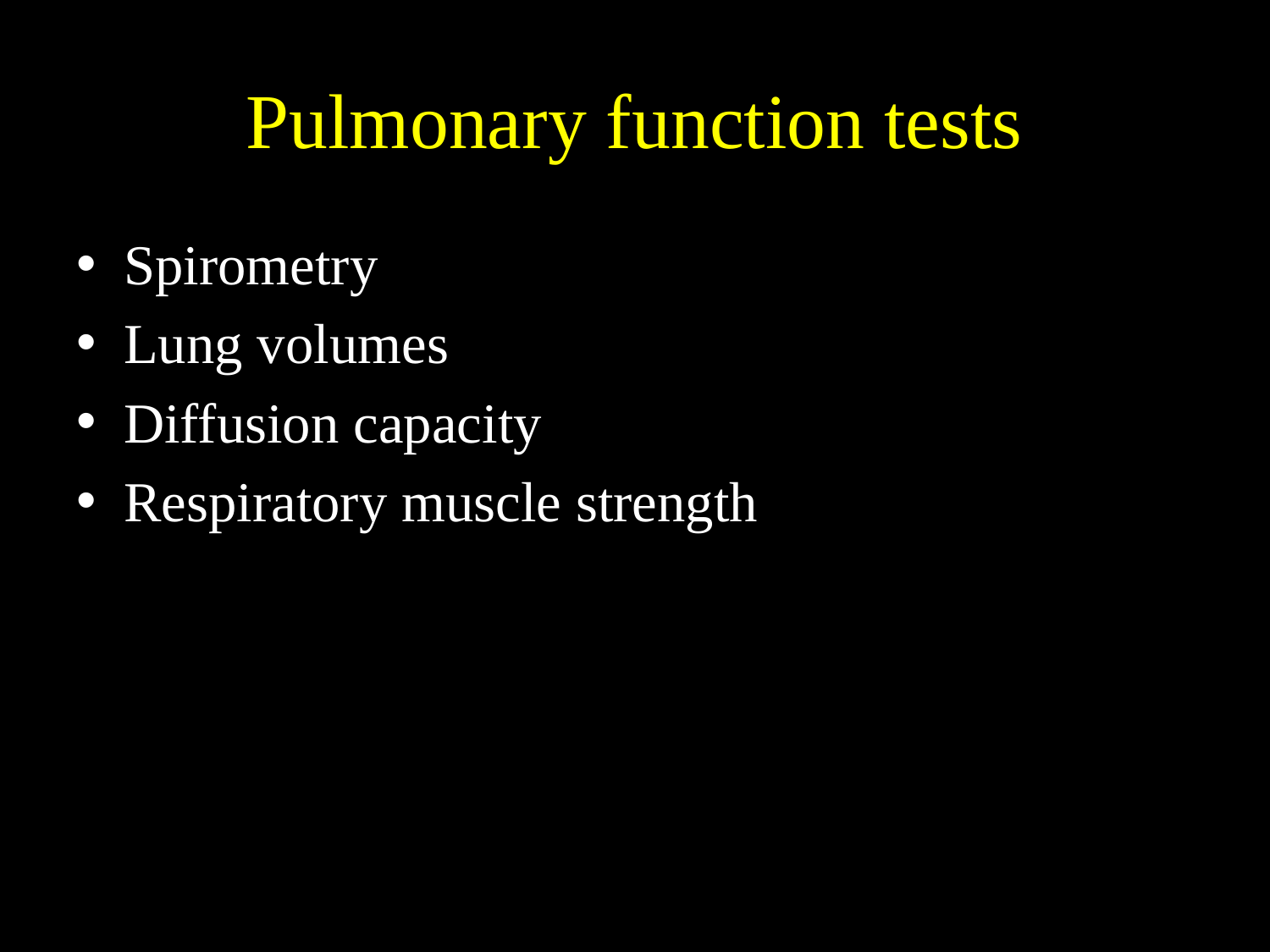

# Pulmonary function tests
Spirometry
Lung volumes
Diffusion capacity
Respiratory muscle strength